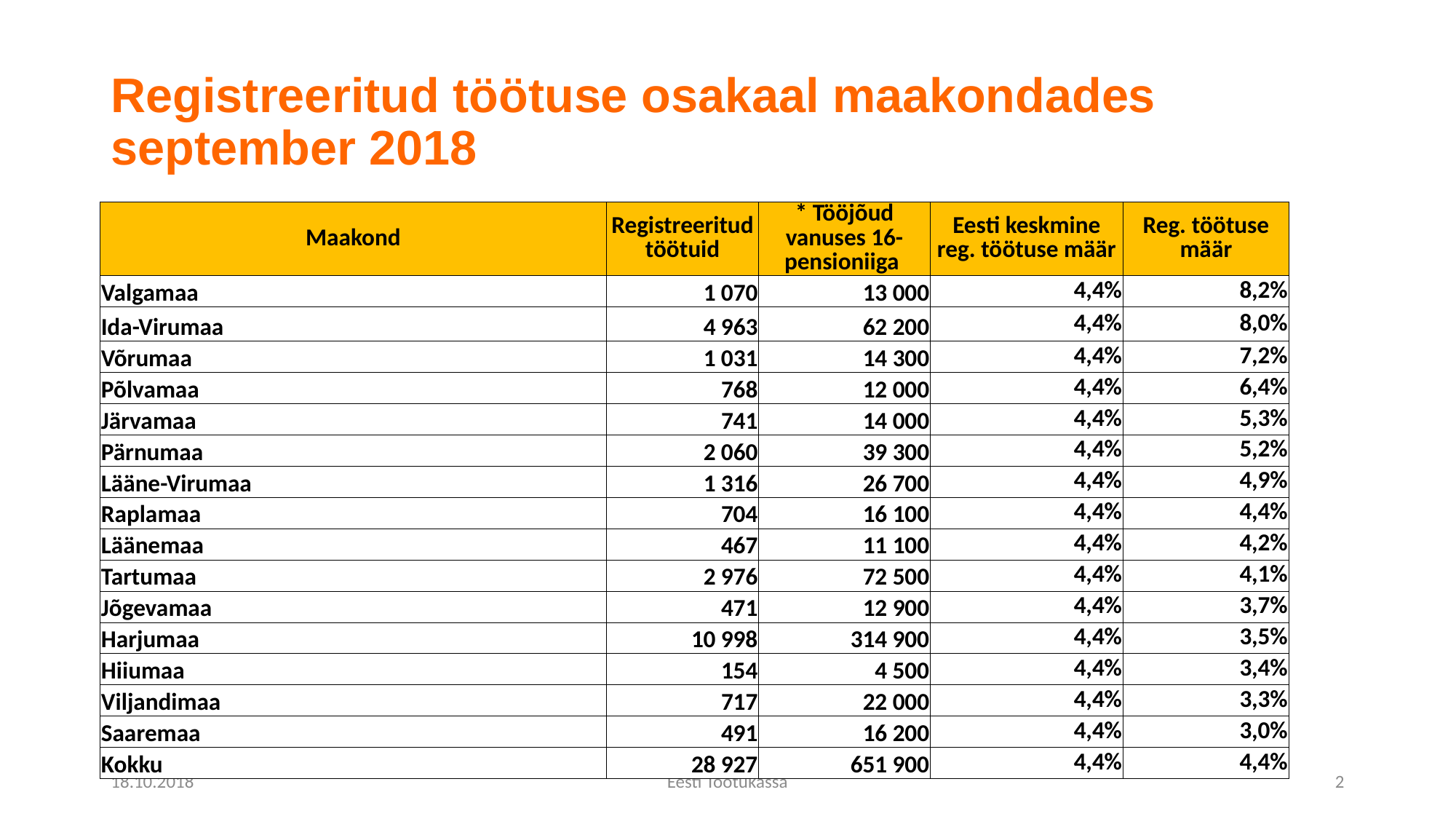

# Registreeritud töötuse osakaal maakondades september 2018
| Maakond | Registreeritud töötuid | \* Tööjõud vanuses 16-pensioniiga | Eesti keskmine reg. töötuse määr | Reg. töötuse määr |
| --- | --- | --- | --- | --- |
| Valgamaa | 1 070 | 13 000 | 4,4% | 8,2% |
| Ida-Virumaa | 4 963 | 62 200 | 4,4% | 8,0% |
| Võrumaa | 1 031 | 14 300 | 4,4% | 7,2% |
| Põlvamaa | 768 | 12 000 | 4,4% | 6,4% |
| Järvamaa | 741 | 14 000 | 4,4% | 5,3% |
| Pärnumaa | 2 060 | 39 300 | 4,4% | 5,2% |
| Lääne-Virumaa | 1 316 | 26 700 | 4,4% | 4,9% |
| Raplamaa | 704 | 16 100 | 4,4% | 4,4% |
| Läänemaa | 467 | 11 100 | 4,4% | 4,2% |
| Tartumaa | 2 976 | 72 500 | 4,4% | 4,1% |
| Jõgevamaa | 471 | 12 900 | 4,4% | 3,7% |
| Harjumaa | 10 998 | 314 900 | 4,4% | 3,5% |
| Hiiumaa | 154 | 4 500 | 4,4% | 3,4% |
| Viljandimaa | 717 | 22 000 | 4,4% | 3,3% |
| Saaremaa | 491 | 16 200 | 4,4% | 3,0% |
| Kokku | 28 927 | 651 900 | 4,4% | 4,4% |
18.10.2018
Eesti Töötukassa
2